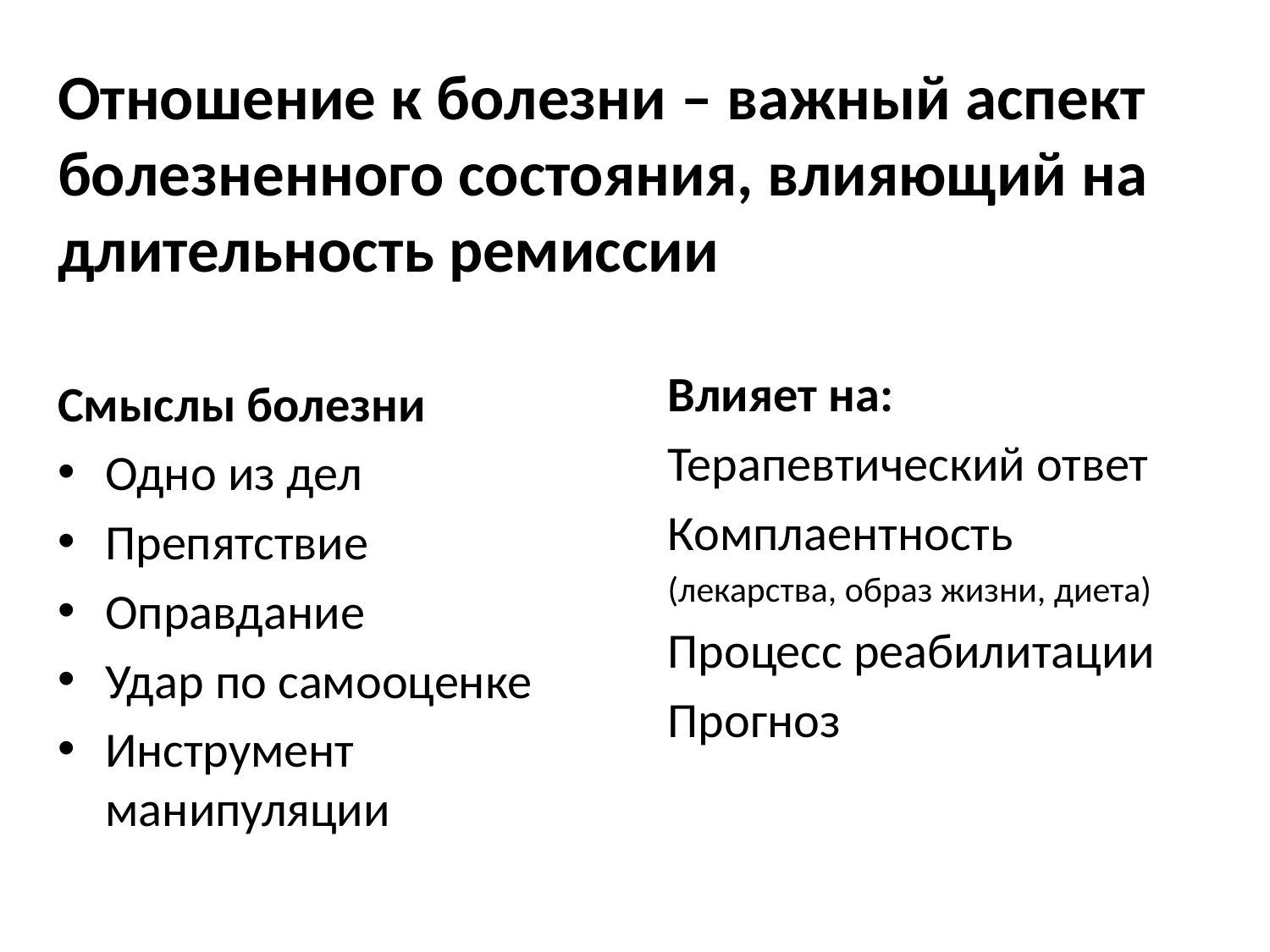

# Отношение к болезни – важный аспект болезненного состояния, влияющий на длительность ремиссии
Влияет на:
Терапевтический ответ
Комплаентность
(лекарства, образ жизни, диета)
Процесс реабилитации
Прогноз

Смыслы болезни
Одно из дел
Препятствие
Оправдание
Удар по самооценке
Инструмент манипуляции